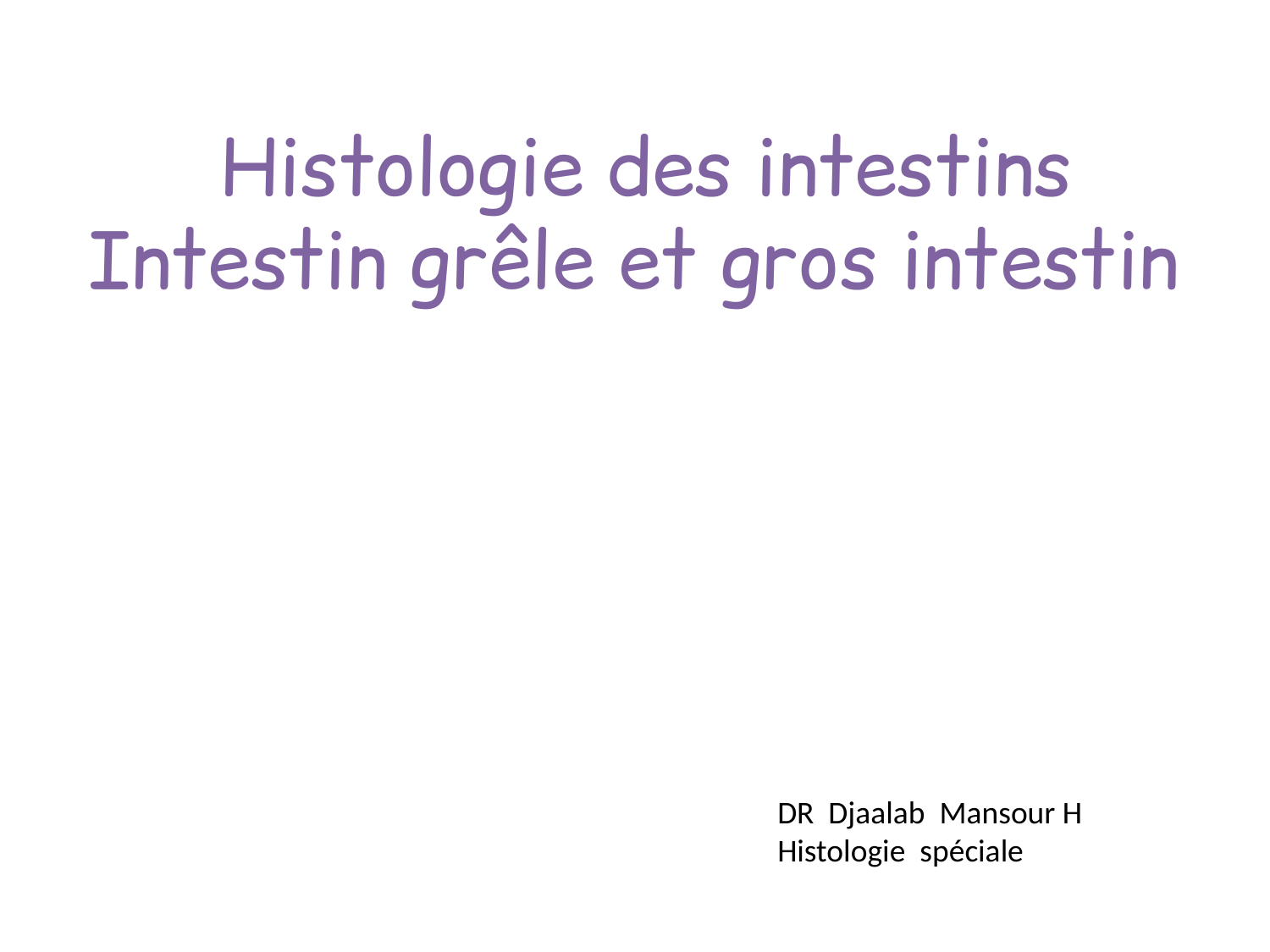

# Histologie des intestins Intestin grêle et gros intestin
DR  Djaalab  Mansour H           Histologie  spéciale